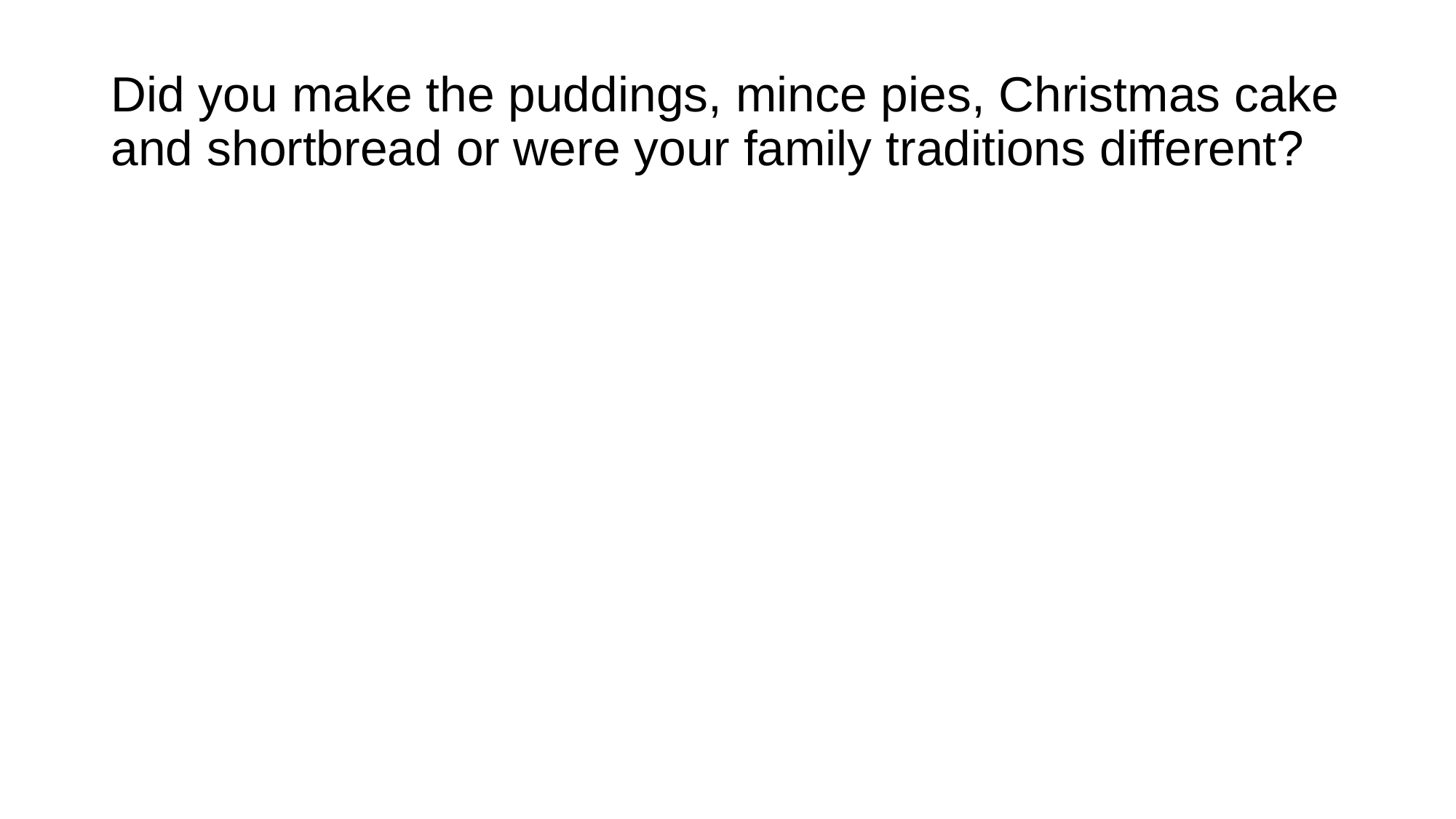

# Did you make the puddings, mince pies, Christmas cake and shortbread or were your family traditions different?